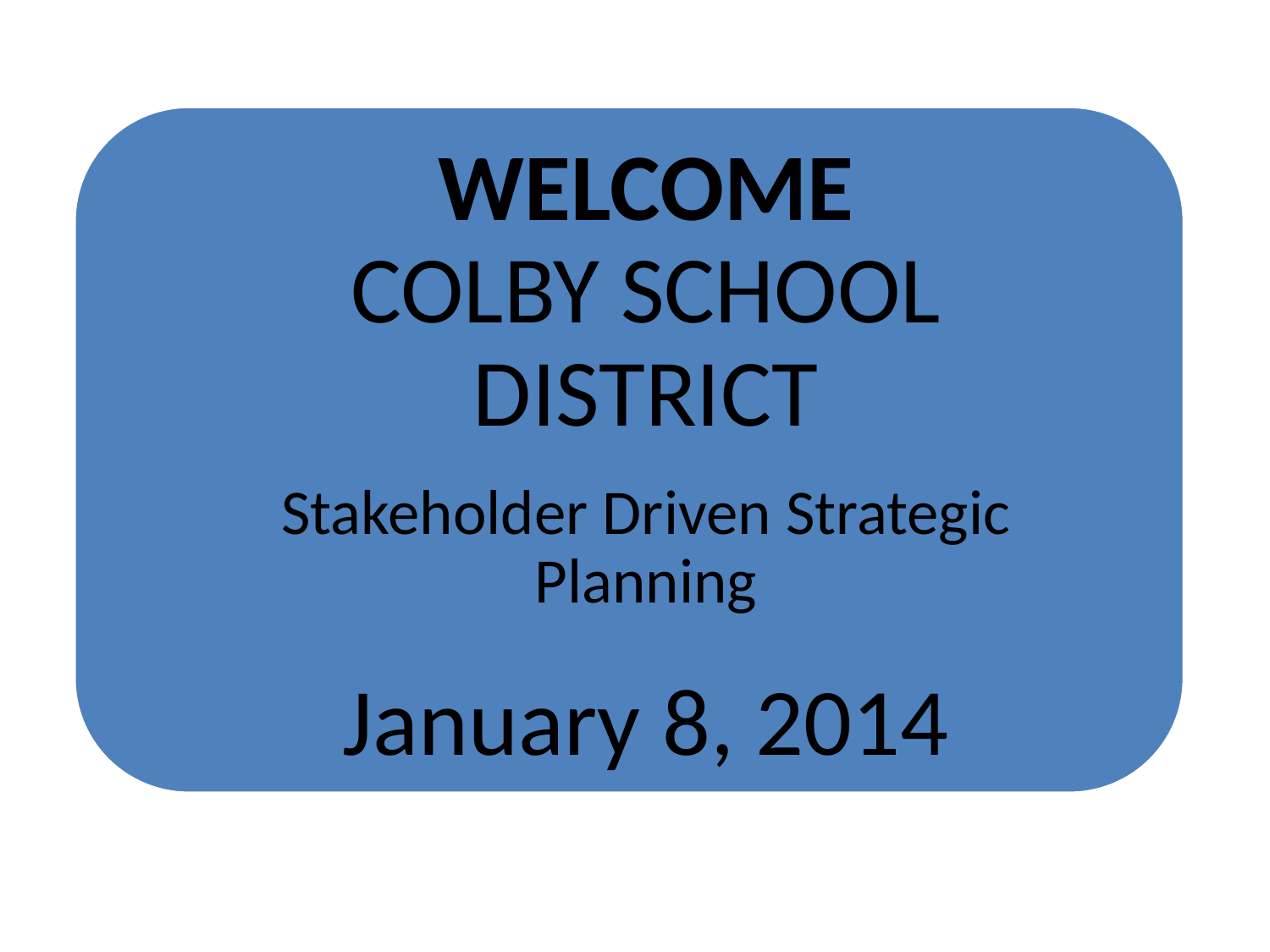

WELCOME
COLBY SCHOOL DISTRICT
Stakeholder Driven Strategic Planning
January 8, 2014